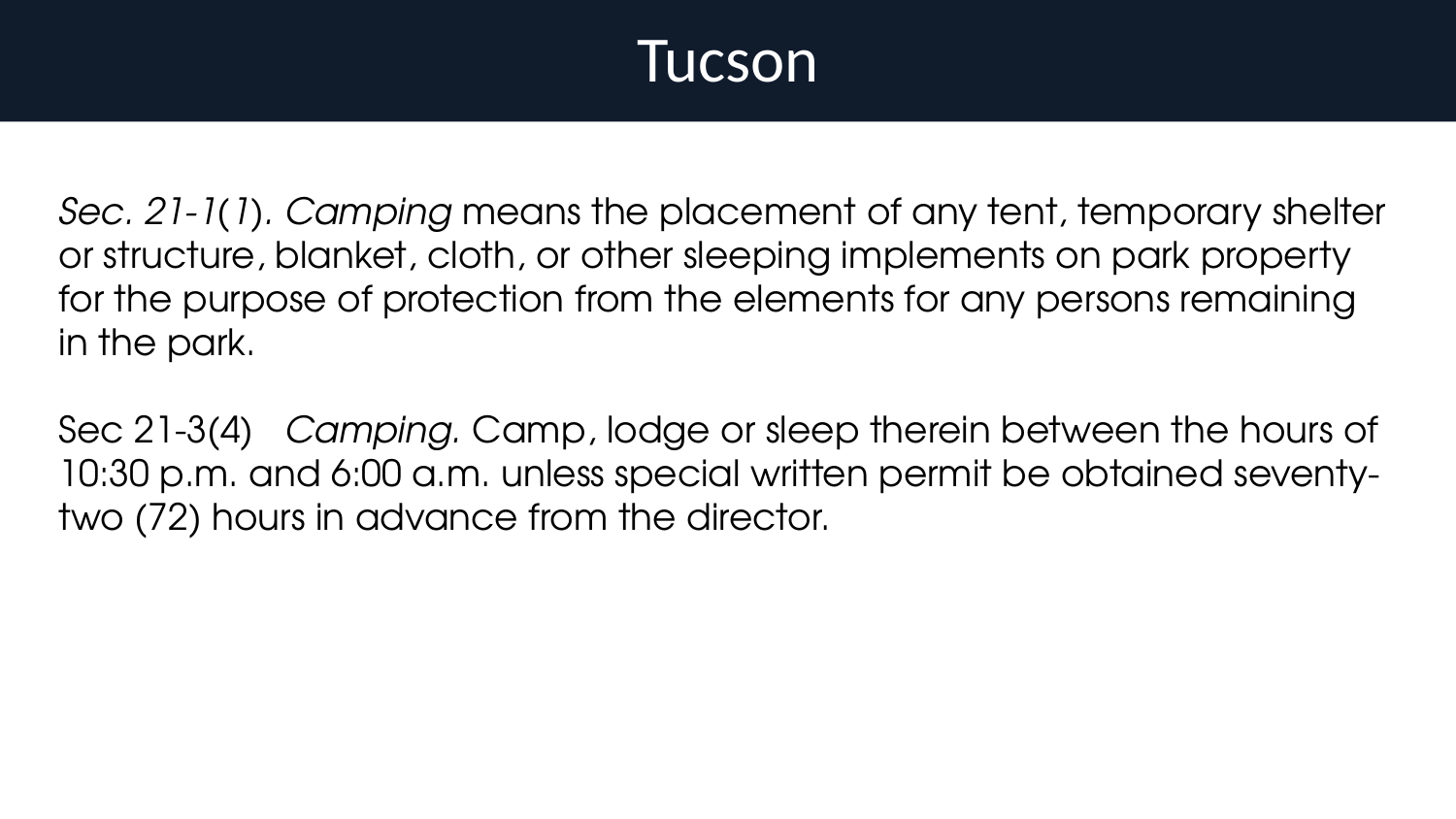

# Tucson

Sec. 21-1(1). Camping means the placement of any tent, temporary shelter or structure, blanket, cloth, or other sleeping implements on park property for the purpose of protection from the elements for any persons remaining in the park.

Sec 21-3(4)   Camping. Camp, lodge or sleep therein between the hours of 10:30 p.m. and 6:00 a.m. unless special written permit be obtained seventy-two (72) hours in advance from the director.